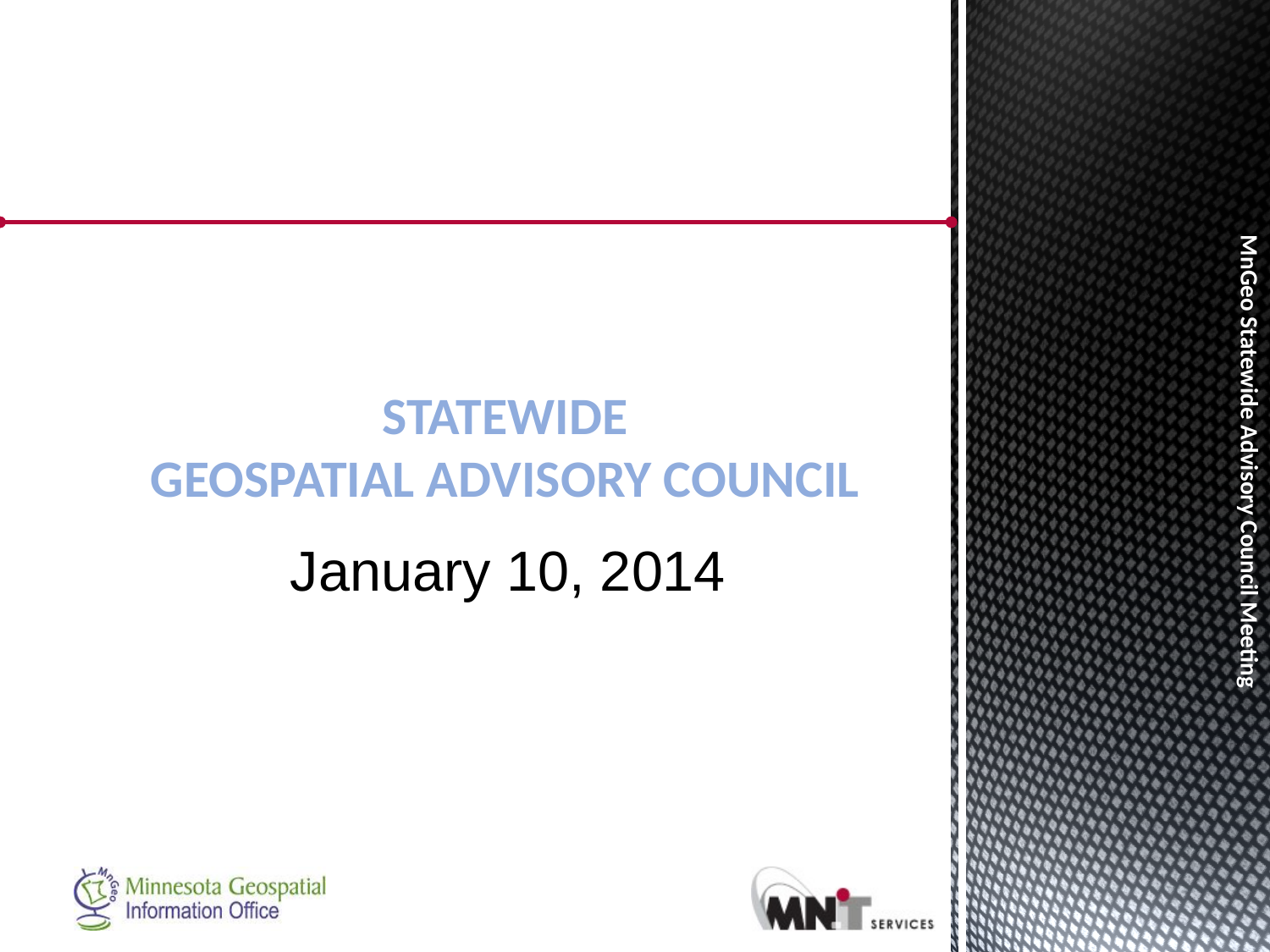

# Statewide Geospatial Advisory council
January 10, 2014